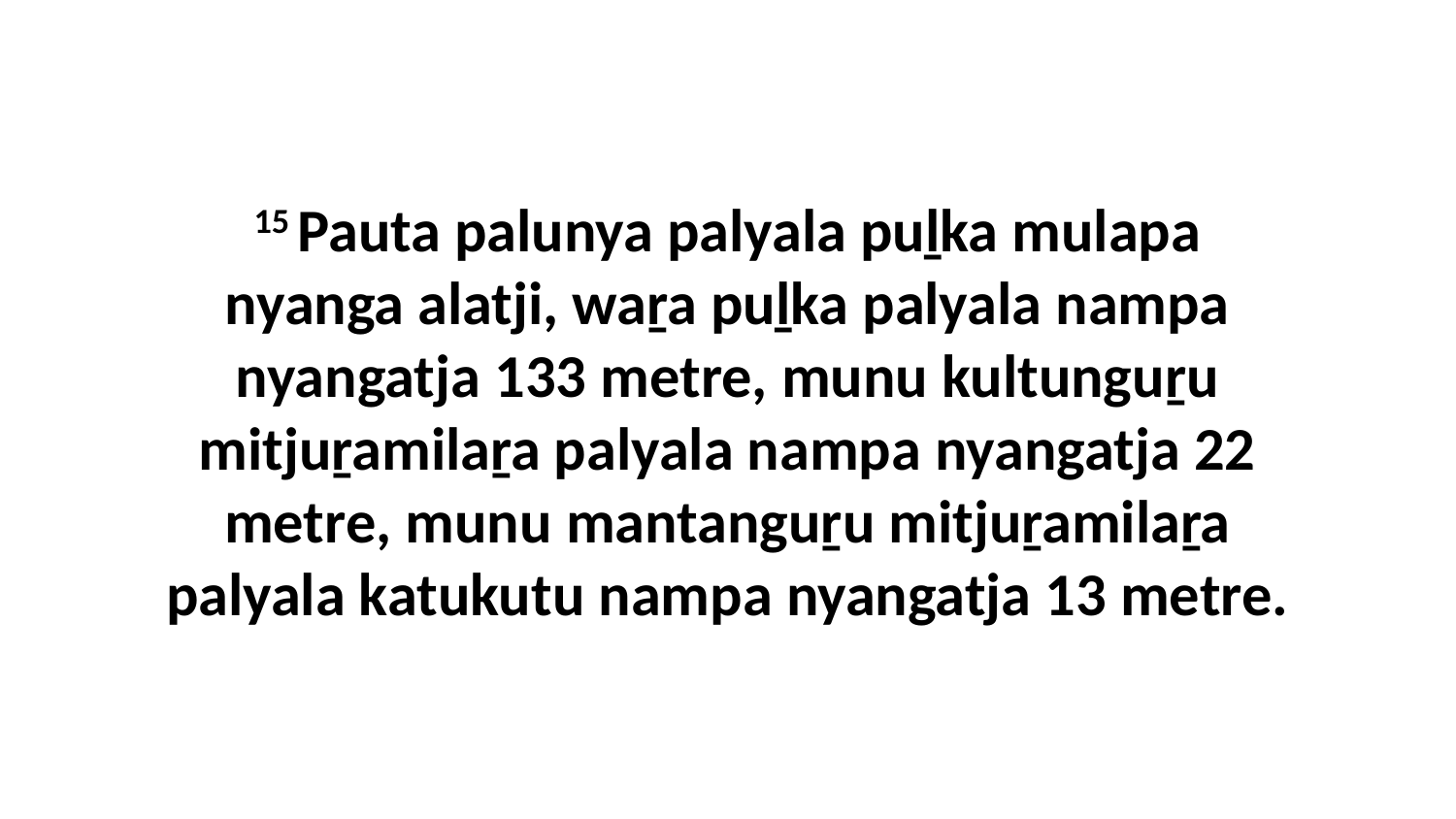

15 Pauta palunya palyala puḻka mulapa nyanga alatji, waṟa puḻka palyala nampa nyangatja 133 metre, munu kultunguṟu mitjuṟamilaṟa palyala nampa nyangatja 22 metre, munu mantanguṟu mitjuṟamilaṟa palyala katukutu nampa nyangatja 13 metre.